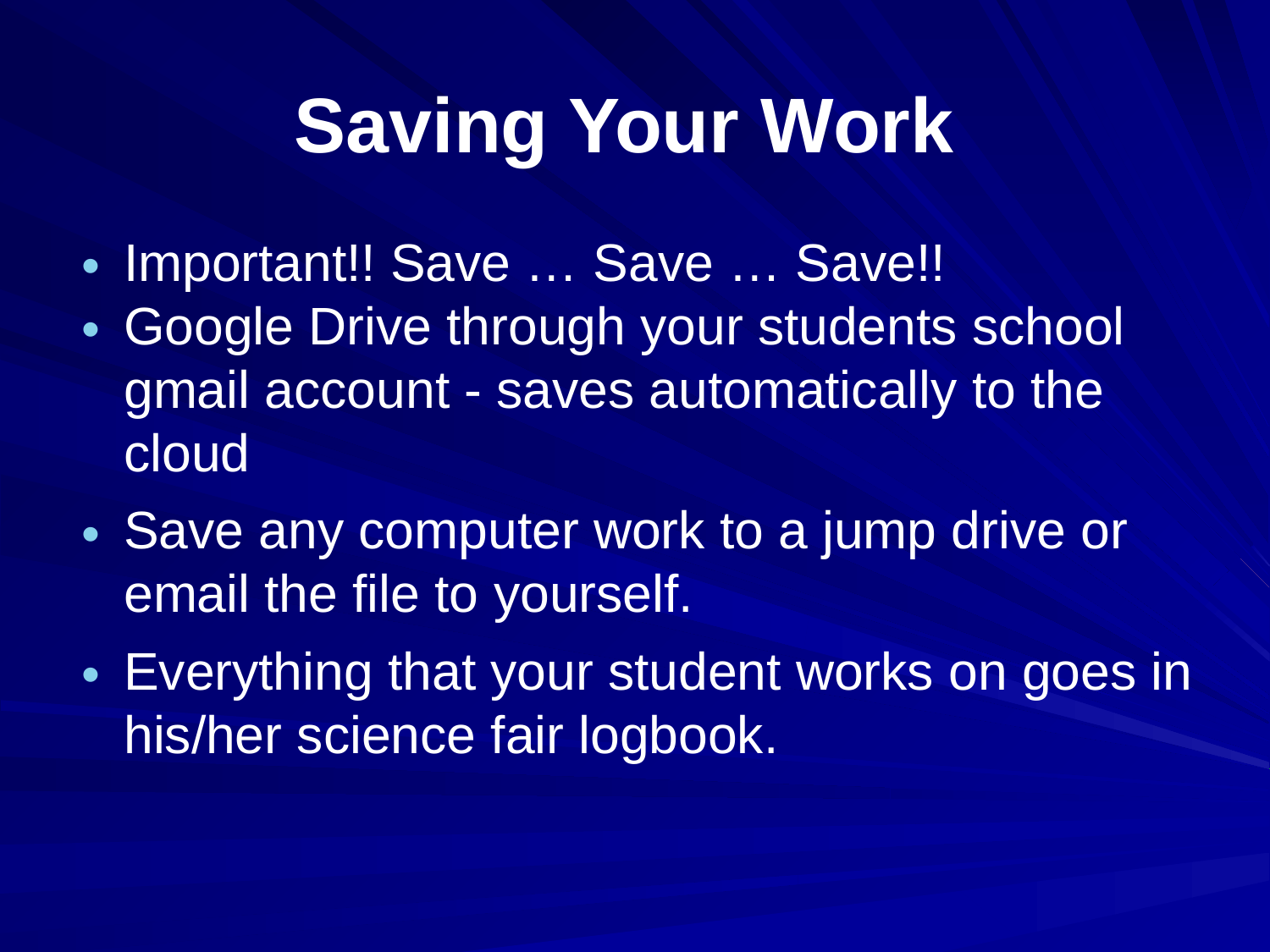

# Saving Your Work
Important!! Save … Save … Save!!
Google Drive through your students school gmail account - saves automatically to the cloud
Save any computer work to a jump drive or email the file to yourself.
Everything that your student works on goes in his/her science fair logbook.